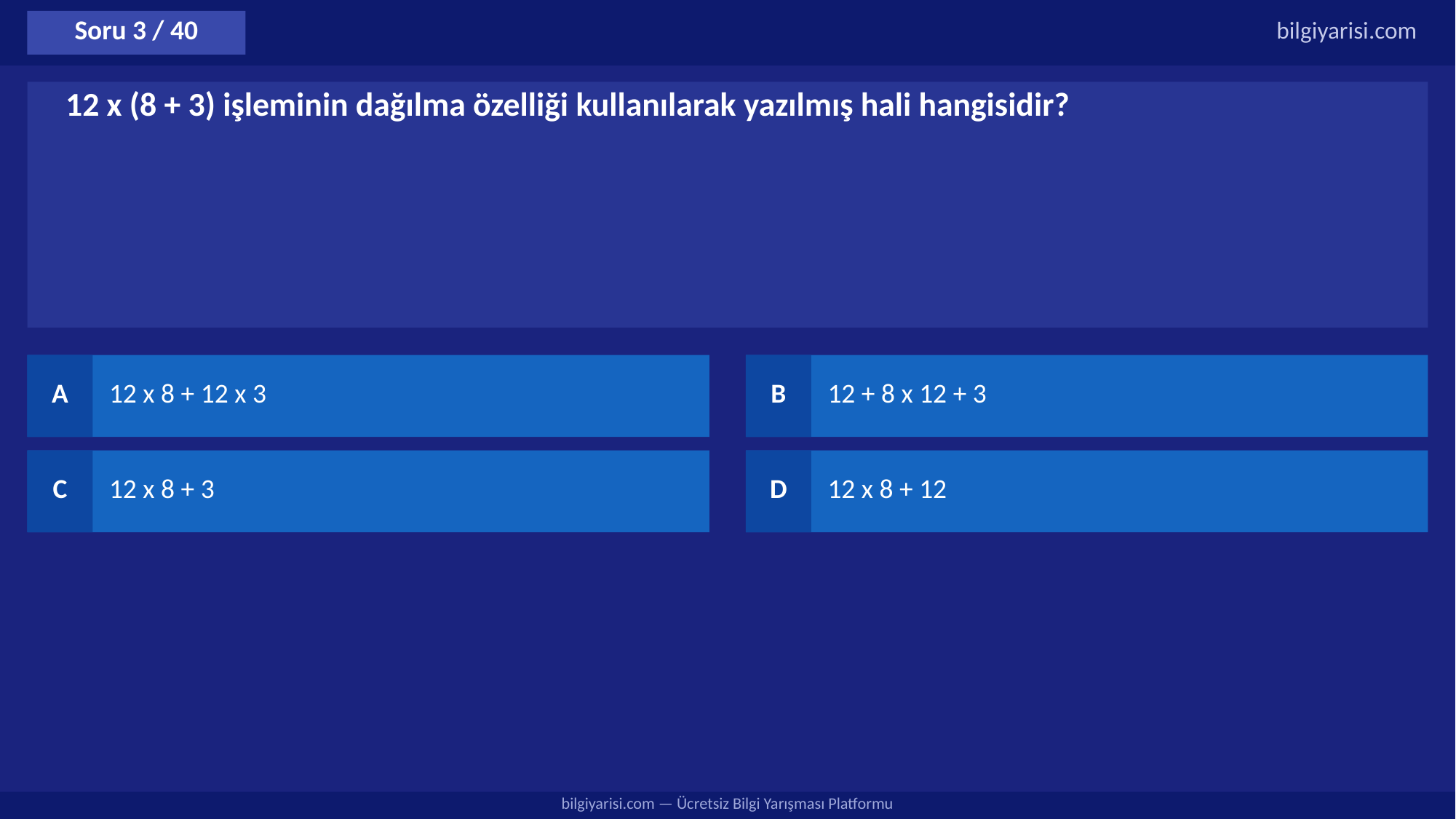

Soru 3 / 40
bilgiyarisi.com

12 x (8 + 3) işleminin dağılma özelliği kullanılarak yazılmış hali hangisidir?

A
12 x 8 + 12 x 3

B
12 + 8 x 12 + 3

C
12 x 8 + 3

D
12 x 8 + 12
bilgiyarisi.com — Ücretsiz Bilgi Yarışması Platformu